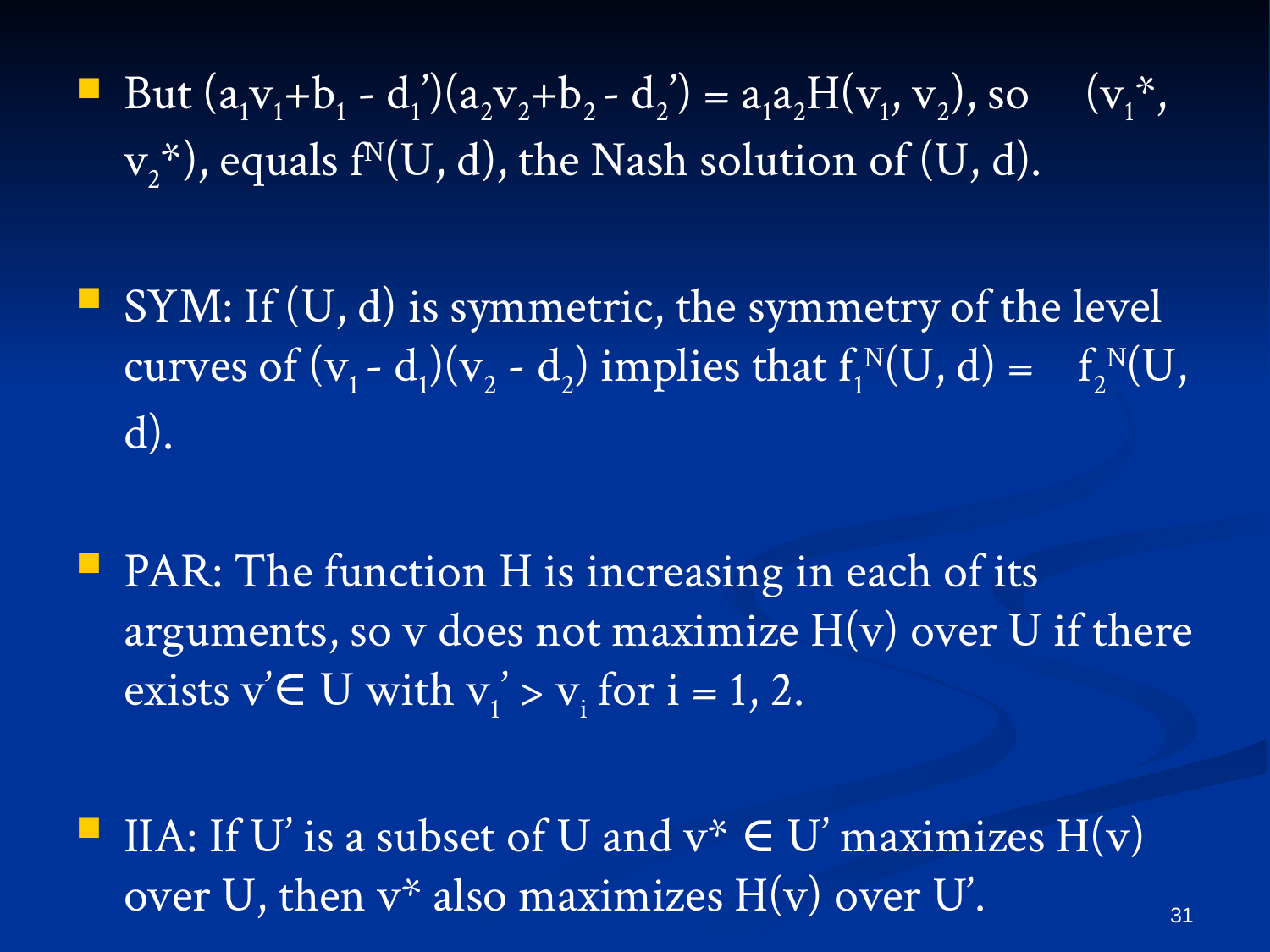

But (a1v1+b1 - d1’)(a2v2+b2 - d2’) = a1a2H(v1, v2), so     (v1*, v2*), equals fN(U, d), the Nash solution of (U, d).

SYM: If (U, d) is symmetric, the symmetry of the level curves of (v1 - d1)(v2 - d2) implies that f1N(U, d) =    f2N(U, d).

PAR: The function H is increasing in each of its arguments, so v does not maximize H(v) over U if there exists v’∈ U with v1’ > vi for i = 1, 2.

IIA: If U’ is a subset of U and v* ∈ U’ maximizes H(v) over U, then v* also maximizes H(v) over U’.
31